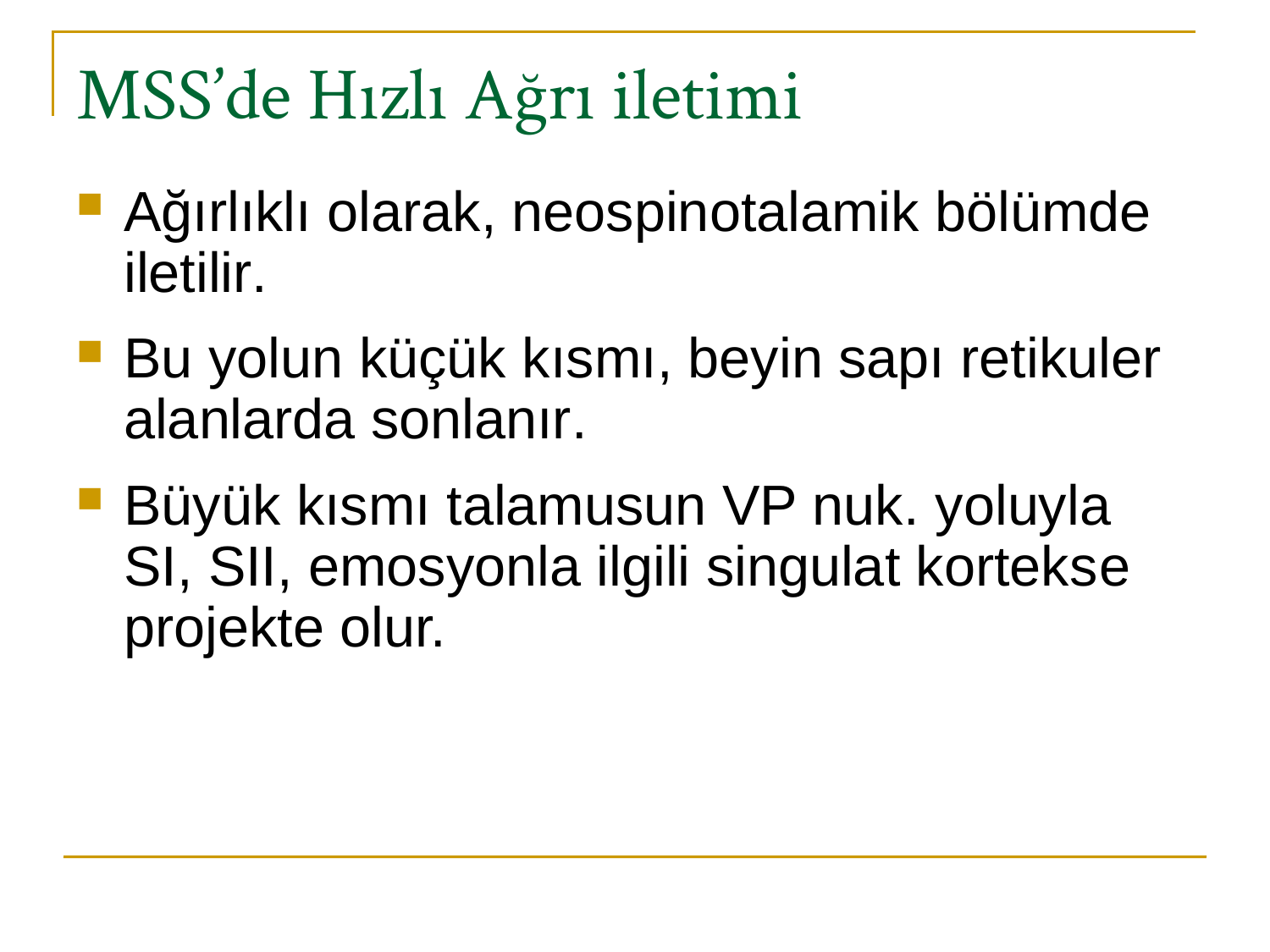

# MSS’de Hızlı Ağrı iletimi
Ağırlıklı olarak, neospinotalamik bölümde iletilir.
Bu yolun küçük kısmı, beyin sapı retikuler alanlarda sonlanır.
Büyük kısmı talamusun VP nuk. yoluyla SI, SII, emosyonla ilgili singulat kortekse projekte olur.